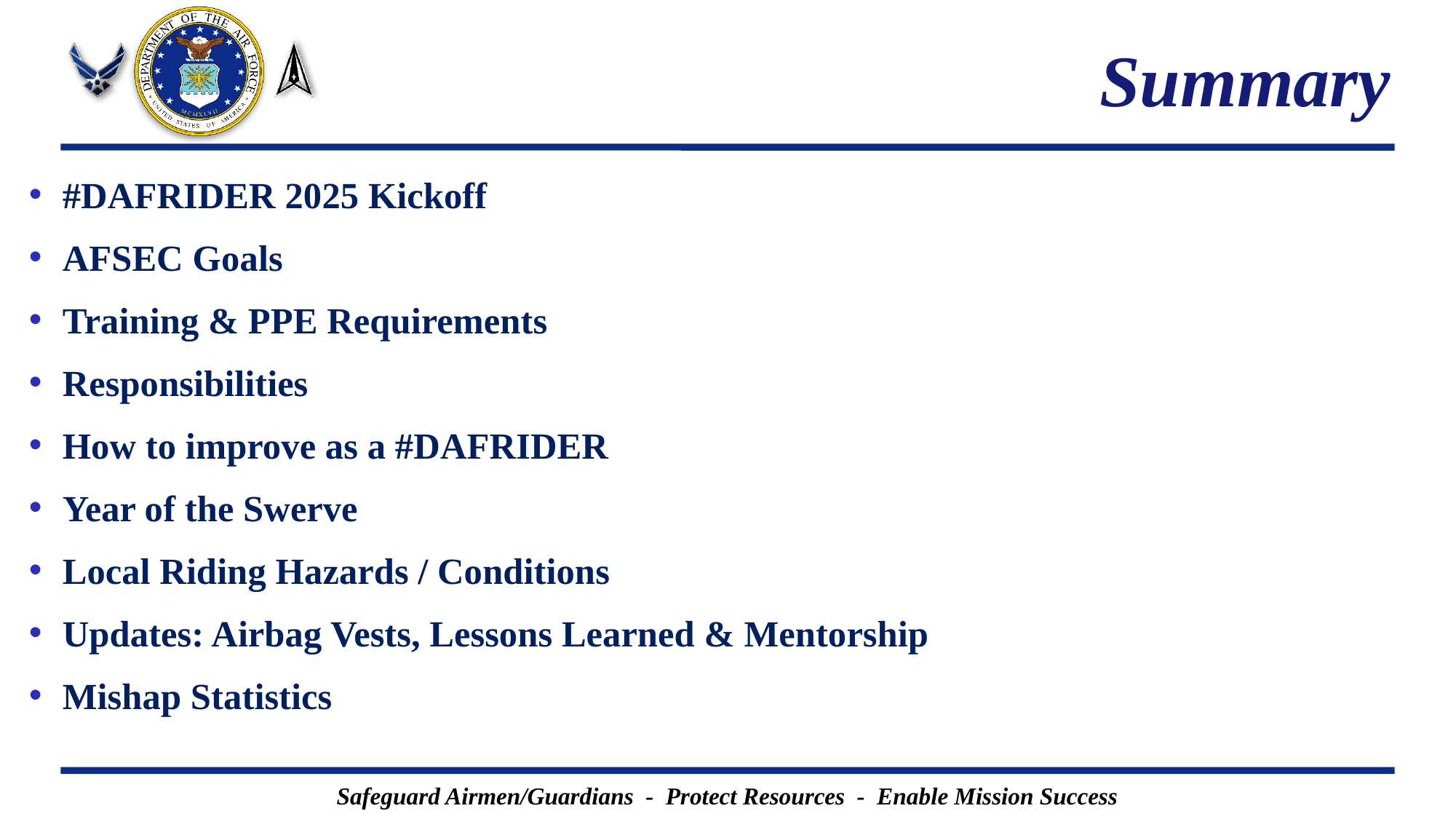

# Summary
#DAFRIDER 2025 Kickoff
AFSEC Goals
Training & PPE Requirements
Responsibilities
How to improve as a #DAFRIDER
Year of the Swerve
Local Riding Hazards / Conditions
Updates: Airbag Vests, Lessons Learned & Mentorship
Mishap Statistics